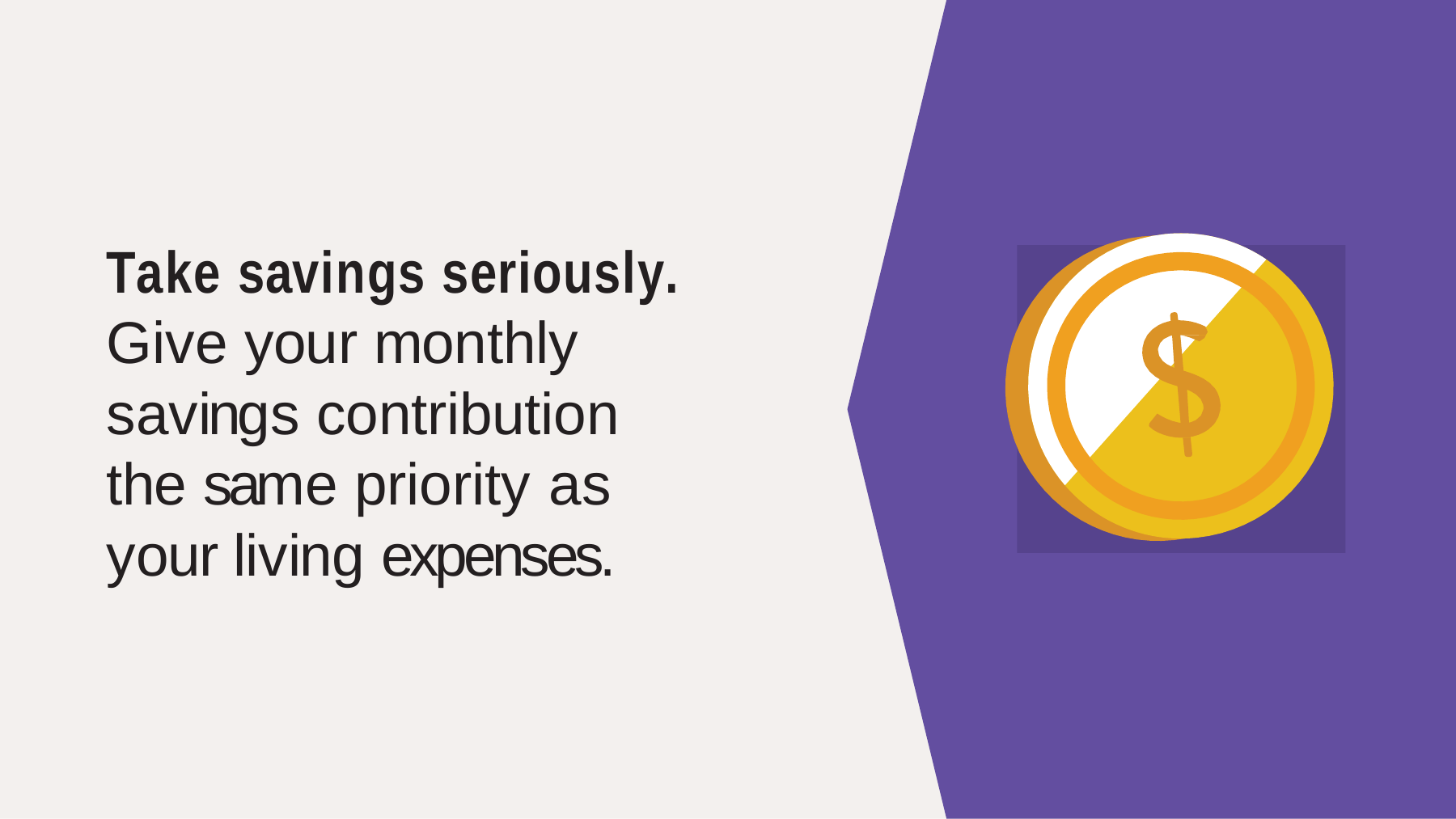

Take savings seriously. Give your monthly savings contribution the same priority as your living expenses.